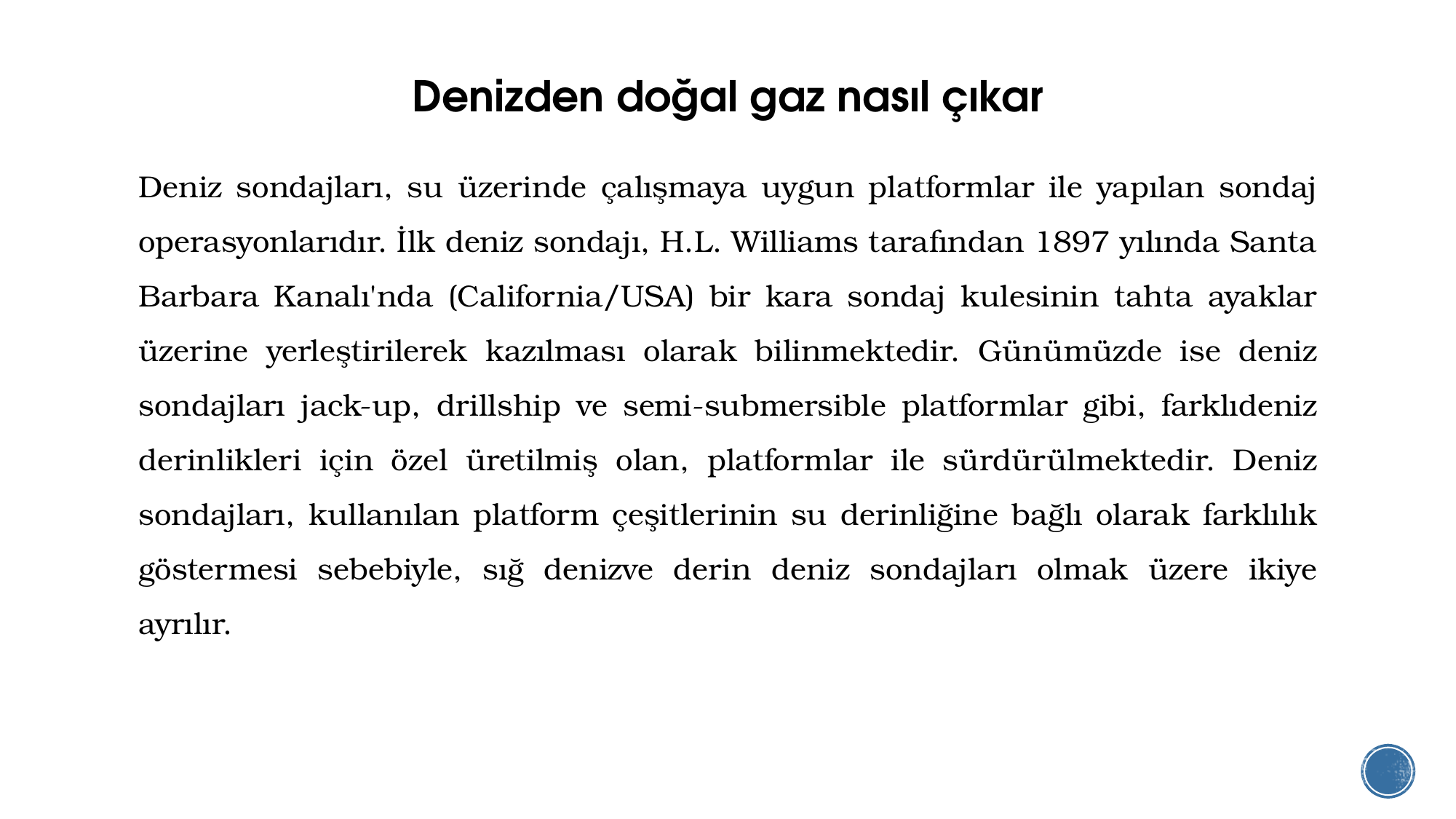

# Denizden doğal gaz nasıl çıkar
Deniz sondajları, su üzerinde çalışmaya uygun platformlar ile yapılan sondaj operasyonlarıdır. İlk deniz sondajı, H.L. Williams tarafından 1897 yılında Santa Barbara Kanalı'nda (California/USA) bir kara sondaj kulesinin tahta ayaklar üzerine yerleştirilerek kazılması olarak bilinmektedir. Günümüzde ise deniz sondajları jack-up, drillship ve semi-submersible platformlar gibi, farklıdeniz derinlikleri için özel üretilmiş olan, platformlar ile sürdürülmektedir. Deniz sondajları, kullanılan platform çeşitlerinin su derinliğine bağlı olarak farklılık göstermesi sebebiyle, sığ denizve derin deniz sondajları olmak üzere ikiye ayrılır.